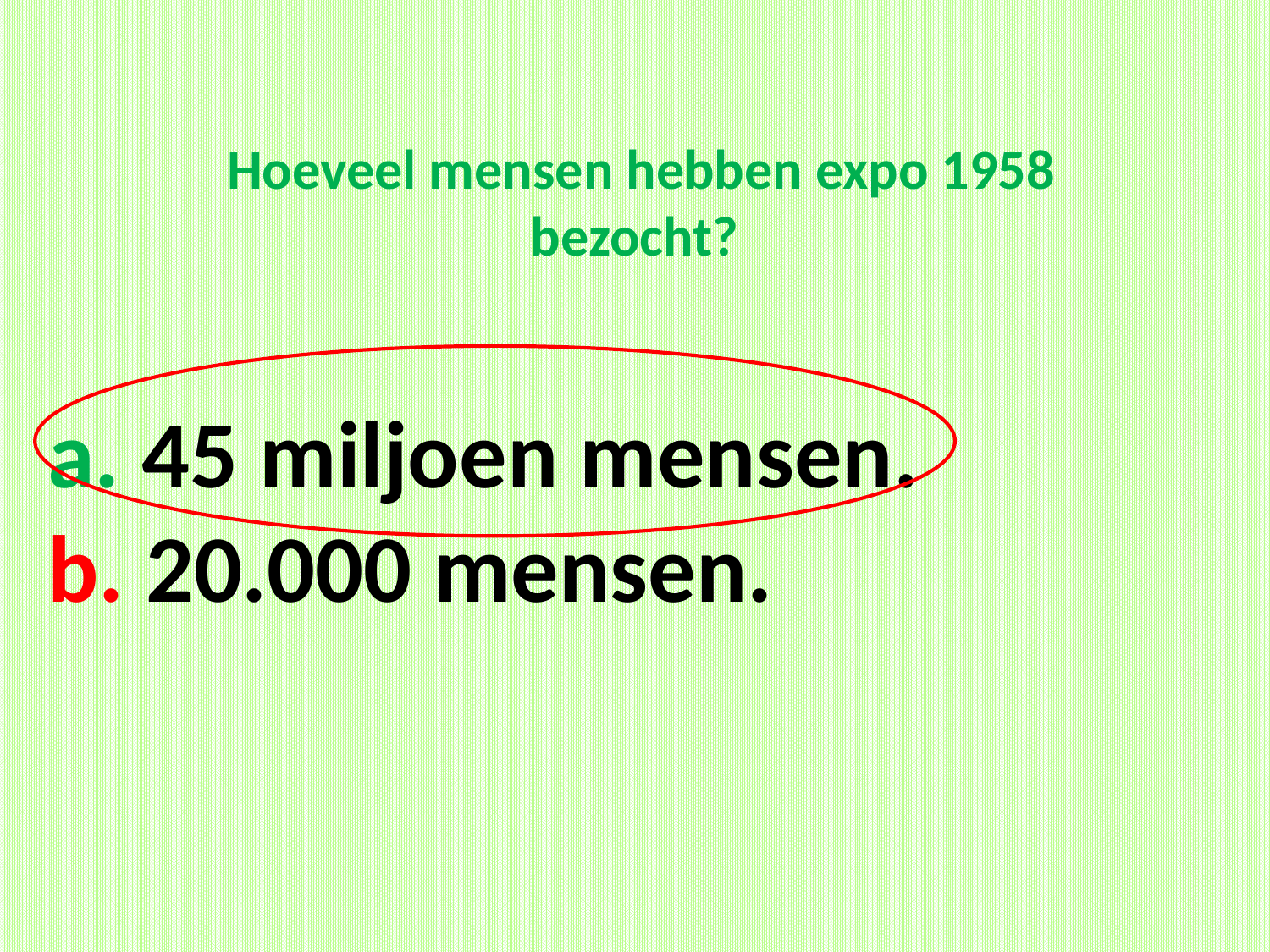

# Hoeveel mensen hebben expo 1958 bezocht?

a. 45 miljoen mensen.
b. 20.000 mensen.